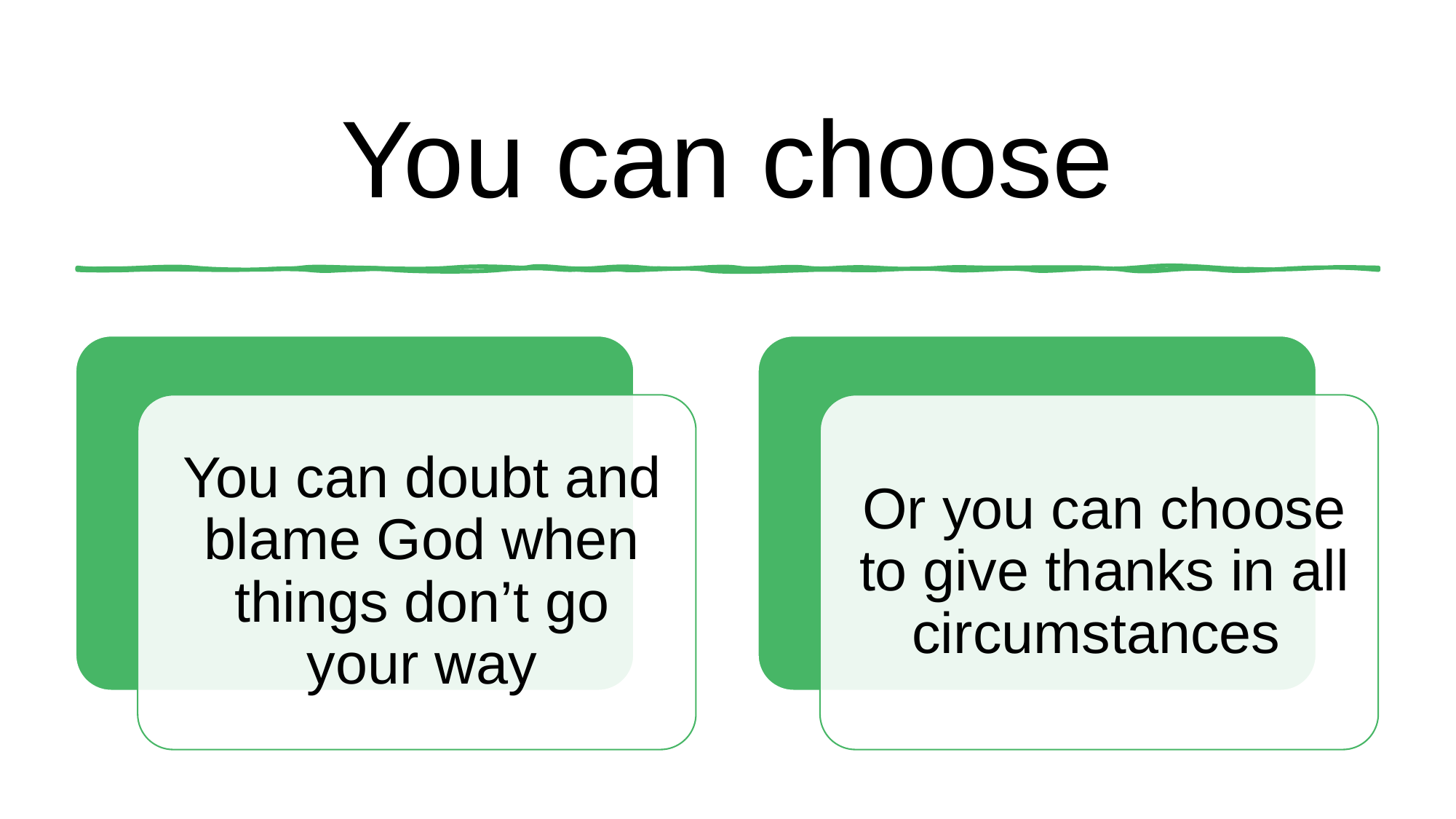

# You can choose

You can doubt and blame God when things don’t go your way
Or you can choose to give thanks in all circumstances